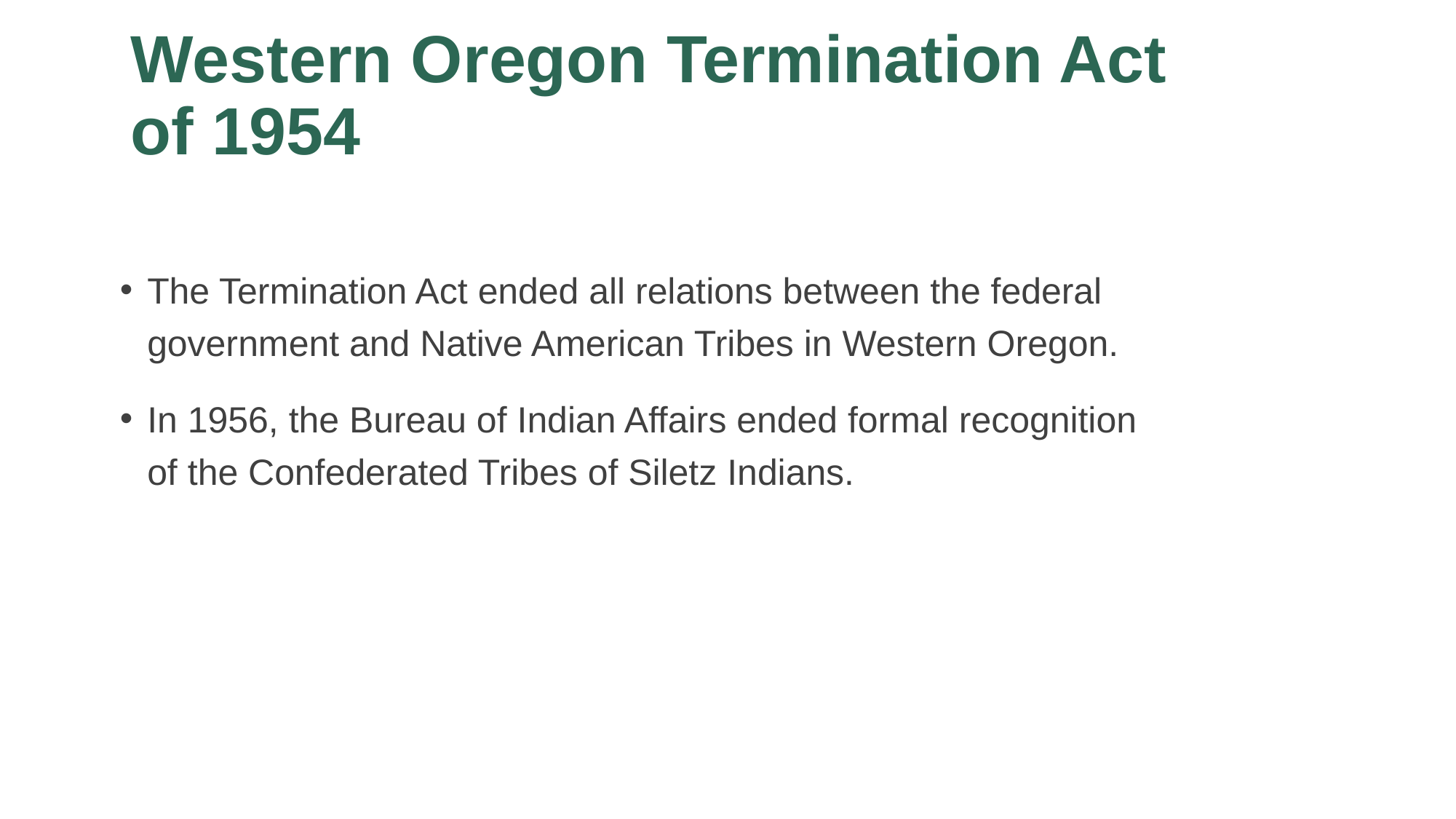

# Western Oregon Termination Act of 1954
The Termination Act ended all relations between the federal government and Native American Tribes in Western Oregon.
In 1956, the Bureau of Indian Affairs ended formal recognition of the Confederated Tribes of Siletz Indians.